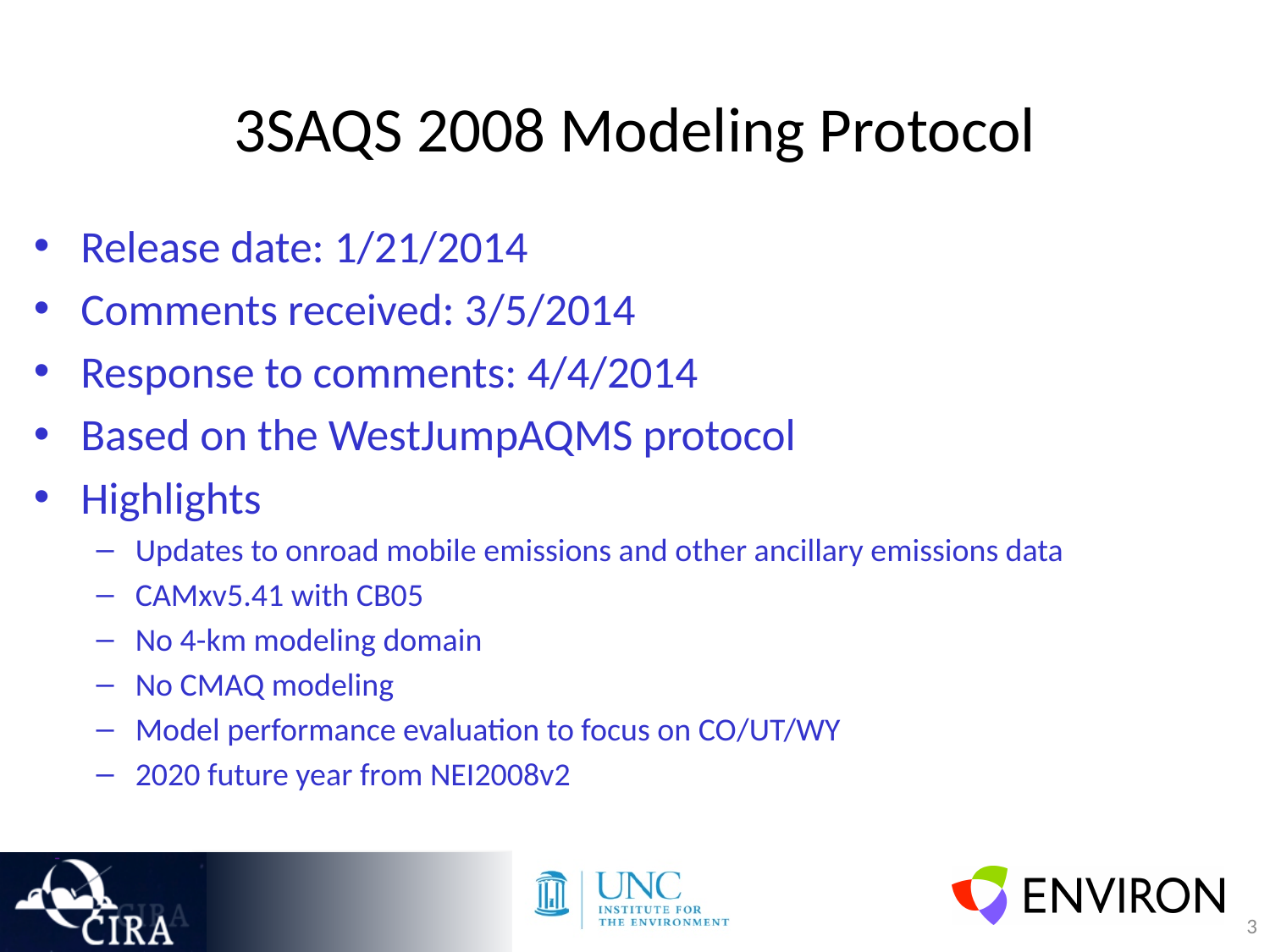

# 3SAQS 2008 Modeling Protocol
Release date: 1/21/2014
Comments received: 3/5/2014
Response to comments: 4/4/2014
Based on the WestJumpAQMS protocol
Highlights
Updates to onroad mobile emissions and other ancillary emissions data
CAMxv5.41 with CB05
No 4-km modeling domain
No CMAQ modeling
Model performance evaluation to focus on CO/UT/WY
2020 future year from NEI2008v2